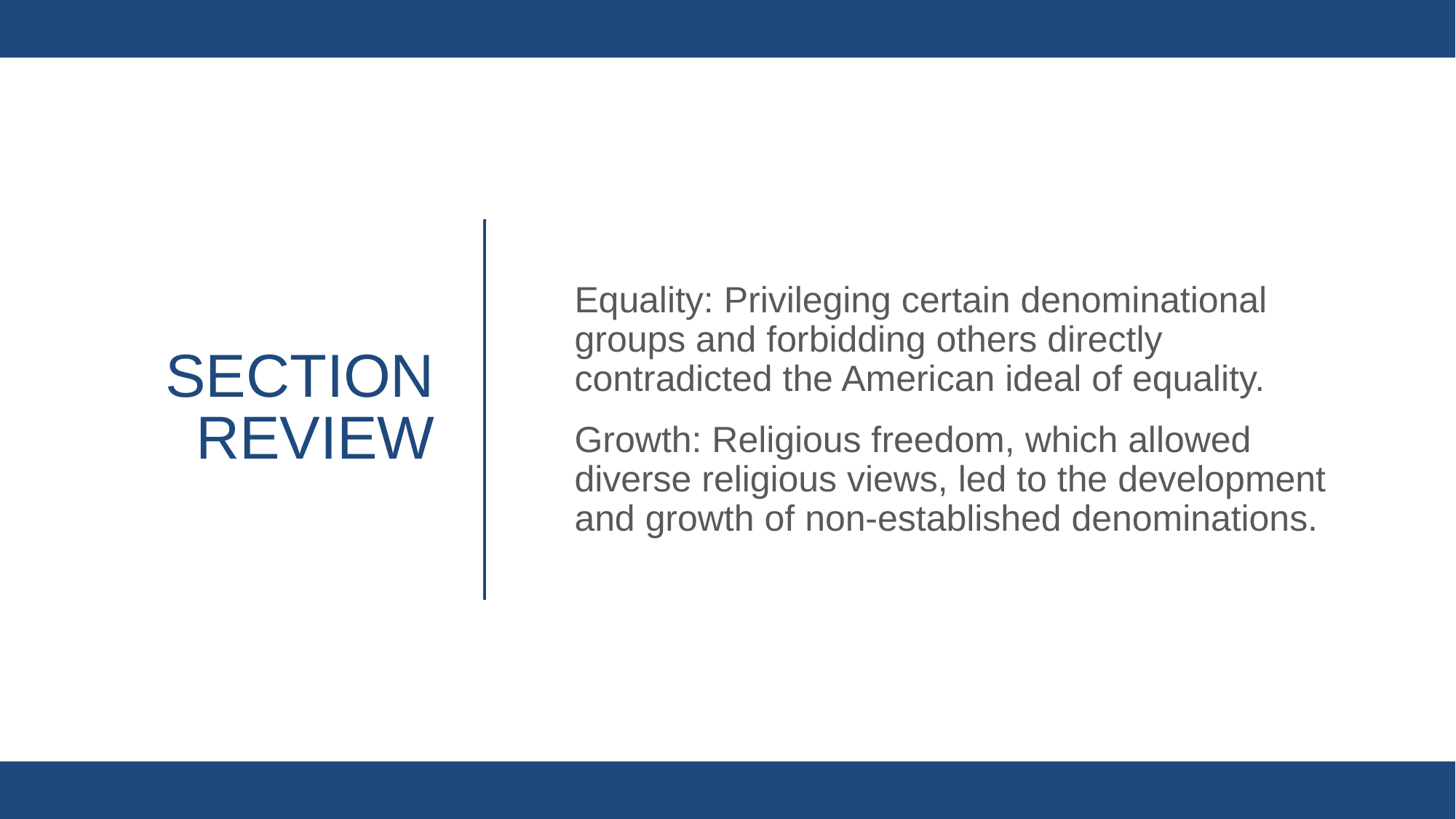

Equality: Privileging certain denominational groups and forbidding others directly contradicted the American ideal of equality.
Growth: Religious freedom, which allowed diverse religious views, led to the development and growth of non-established denominations.
# Section review